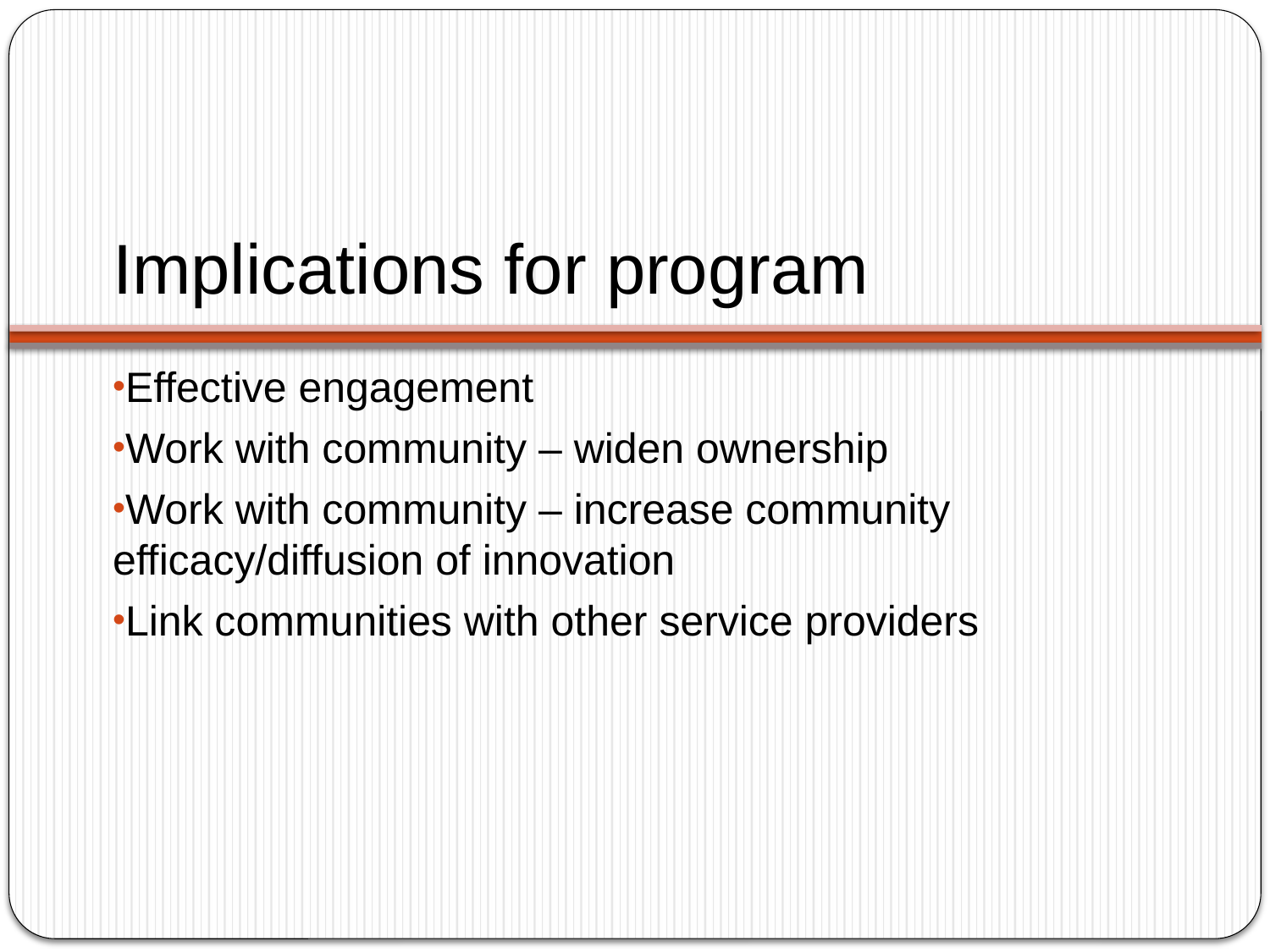

# Implications for program
Effective engagement
Work with community – widen ownership
Work with community – increase community efficacy/diffusion of innovation
Link communities with other service providers